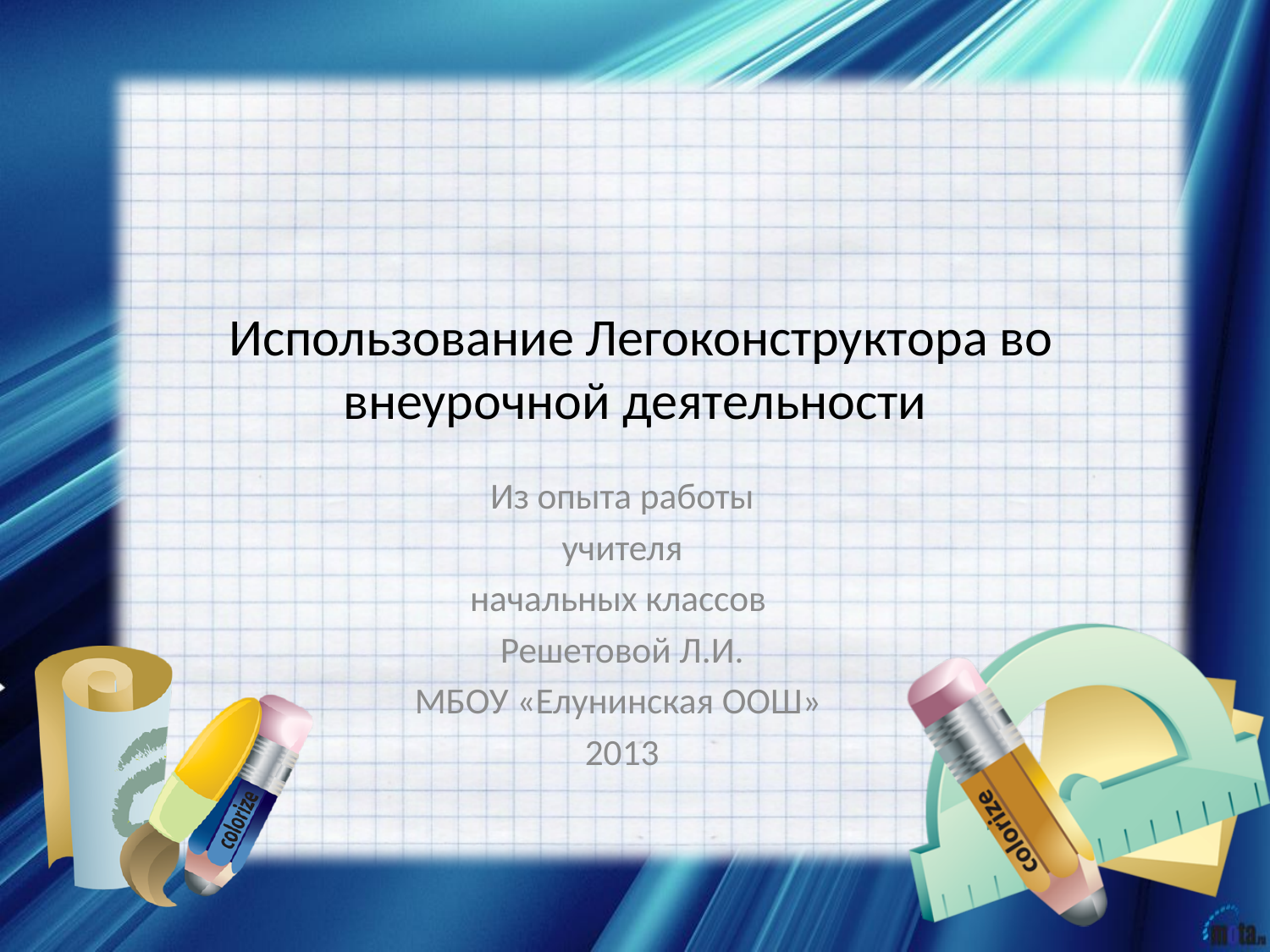

# Использование Легоконструктора во внеурочной деятельности
Из опыта работы
 учителя
начальных классов
Решетовой Л.И.
МБОУ «Елунинская ООШ»
2013